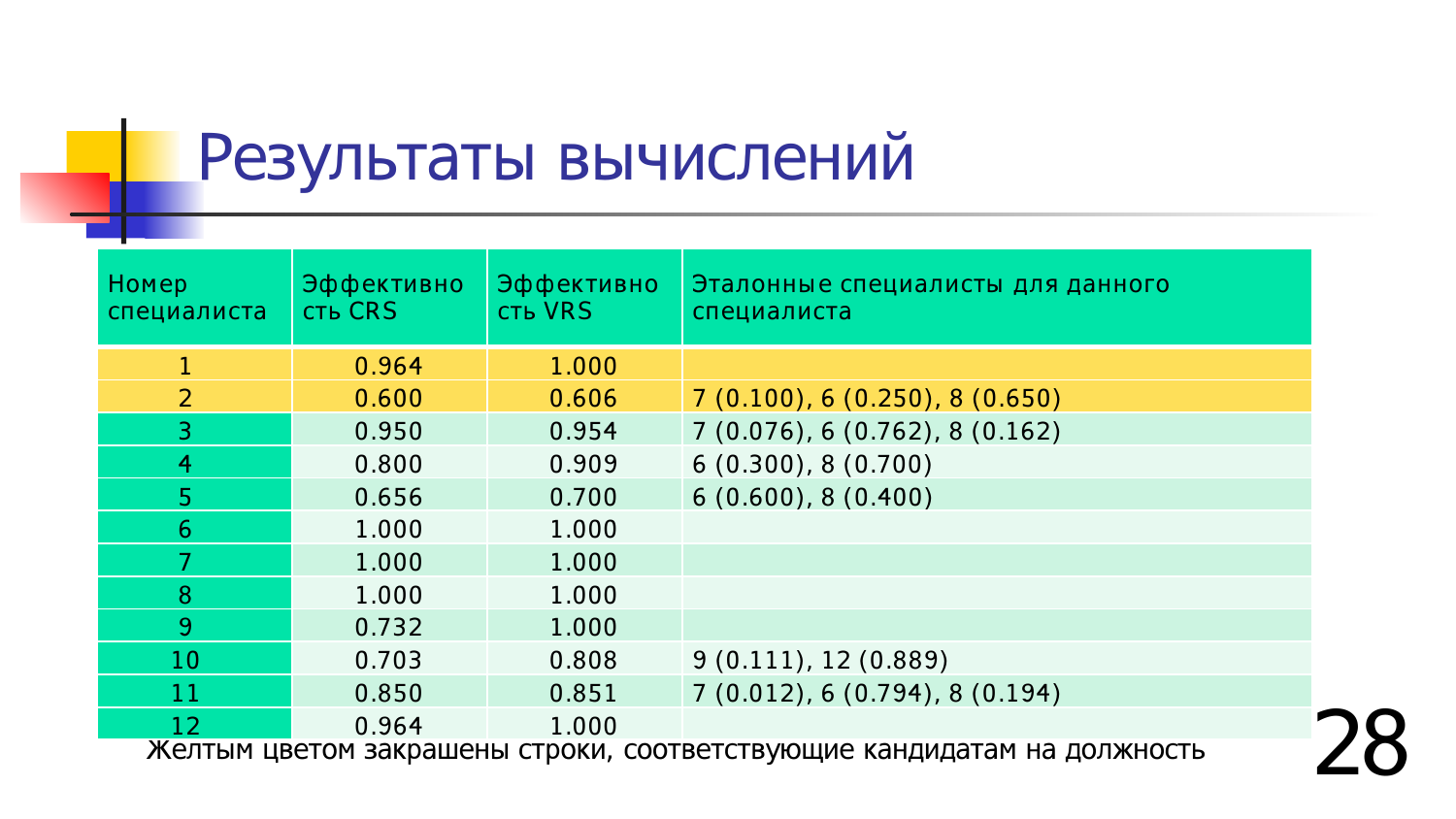

# Результаты вычислений
| Номер специалиста | Эффективность CRS | Эффективность VRS | Эталонные специалисты для данного специалиста |
| --- | --- | --- | --- |
| 1 | 0.964 | 1.000 |  |
| 2 | 0.600 | 0.606 | 7 (0.100), 6 (0.250), 8 (0.650) |
| 3 | 0.950 | 0.954 | 7 (0.076), 6 (0.762), 8 (0.162) |
| 4 | 0.800 | 0.909 | 6 (0.300), 8 (0.700) |
| 5 | 0.656 | 0.700 | 6 (0.600), 8 (0.400) |
| 6 | 1.000 | 1.000 |  |
| 7 | 1.000 | 1.000 |  |
| 8 | 1.000 | 1.000 |  |
| 9 | 0.732 | 1.000 |  |
| 10 | 0.703 | 0.808 | 9 (0.111), 12 (0.889) |
| 11 | 0.850 | 0.851 | 7 (0.012), 6 (0.794), 8 (0.194) |
| 12 | 0.964 | 1.000 |  |

Желтым цветом закрашены строки, соответствующие кандидатам на должность
28